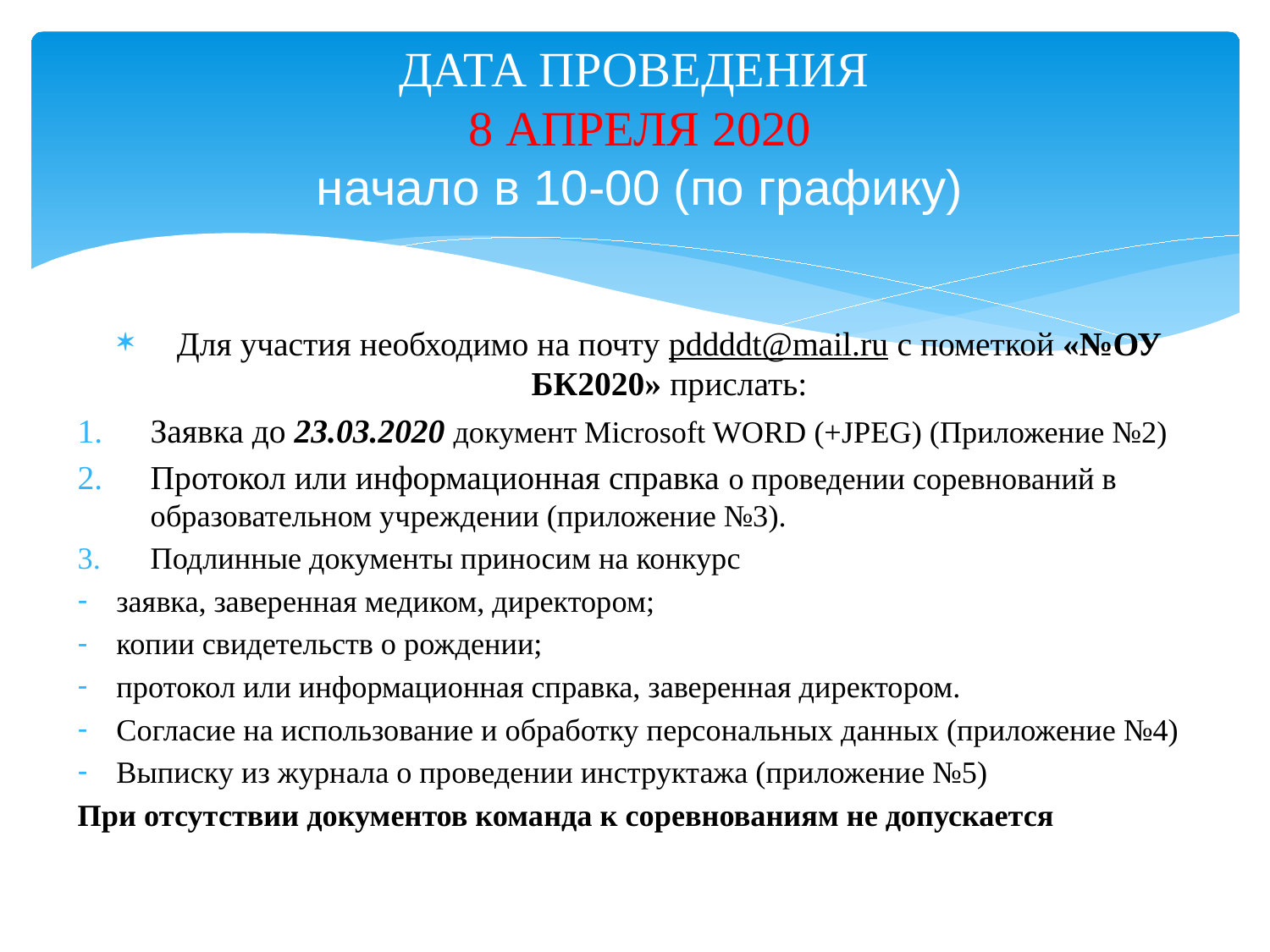

# ДАТА ПРОВЕДЕНИЯ 8 АПРЕЛЯ 2020 начало в 10-00 (по графику)
Для участия необходимо на почту pddddt@mail.ru с пометкой «№ОУ БК2020» прислать:
Заявка до 23.03.2020 документ Microsoft WORD (+JPEG) (Приложение №2)
Протокол или информационная справка о проведении соревнований в образовательном учреждении (приложение №3).
Подлинные документы приносим на конкурс
заявка, заверенная медиком, директором;
копии свидетельств о рождении;
протокол или информационная справка, заверенная директором.
Согласие на использование и обработку персональных данных (приложение №4)
Выписку из журнала о проведении инструктажа (приложение №5)
При отсутствии документов команда к соревнованиям не допускается